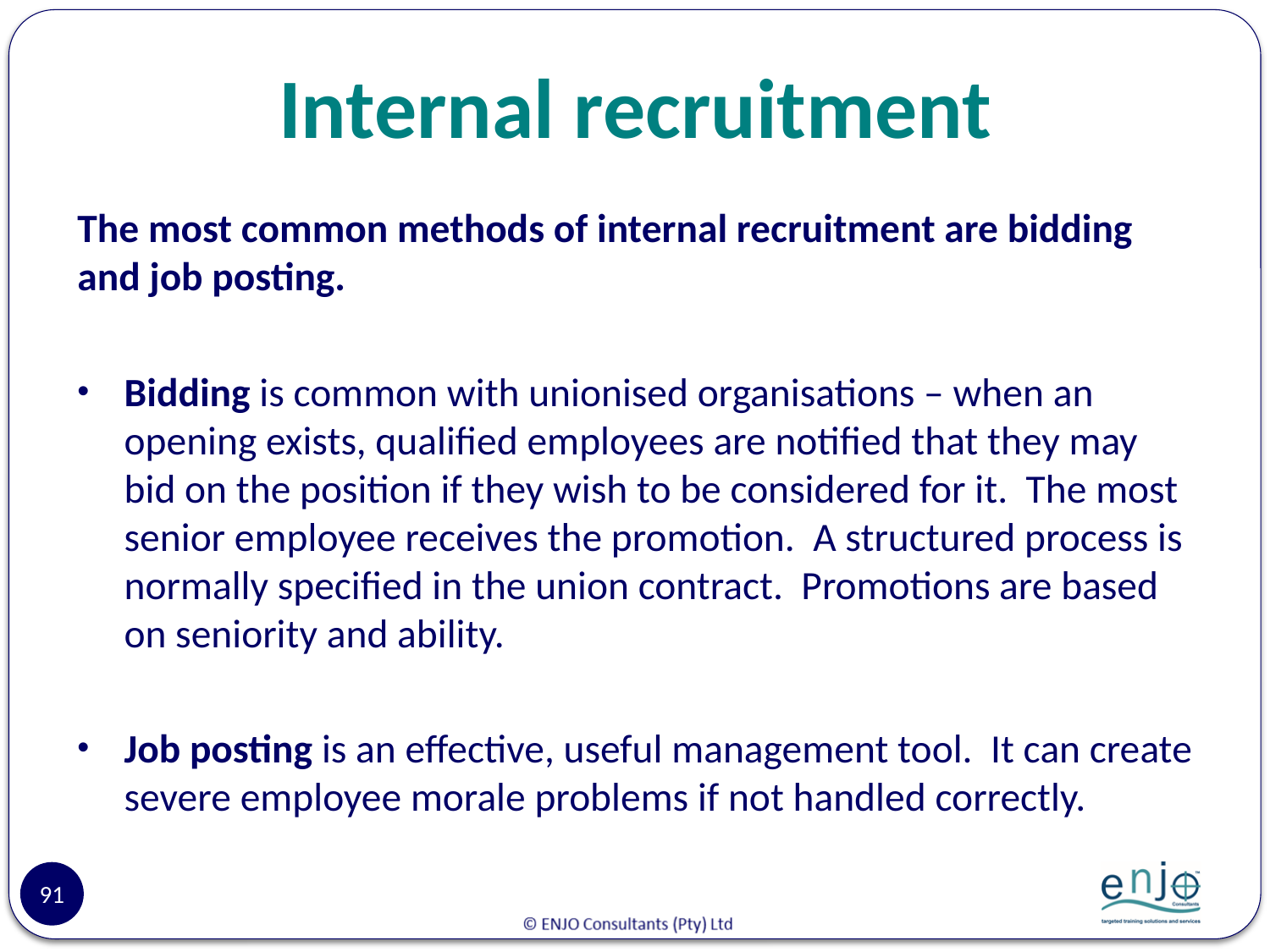

# Internal recruitment
The most common methods of internal recruitment are bidding and job posting.

Bidding is common with unionised organisations – when an opening exists, qualified employees are notified that they may bid on the position if they wish to be considered for it.  The most senior employee receives the promotion.  A structured process is normally specified in the union contract.  Promotions are based on seniority and ability.

Job posting is an effective, useful management tool.  It can create severe employee morale problems if not handled correctly.

91